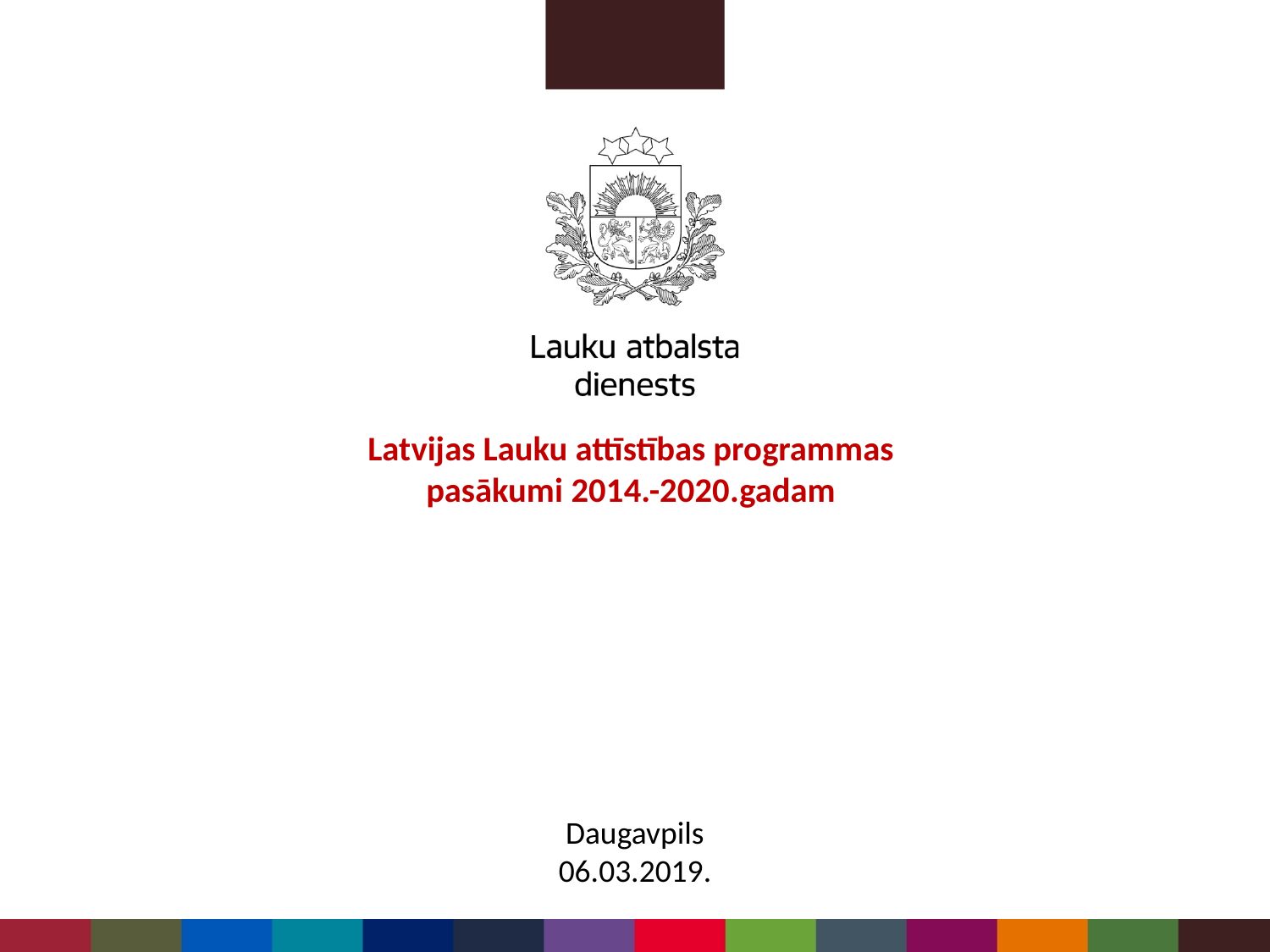

# Latvijas Lauku attīstības programmas pasākumi 2014.-2020.gadam
Daugavpils
06.03.2019.